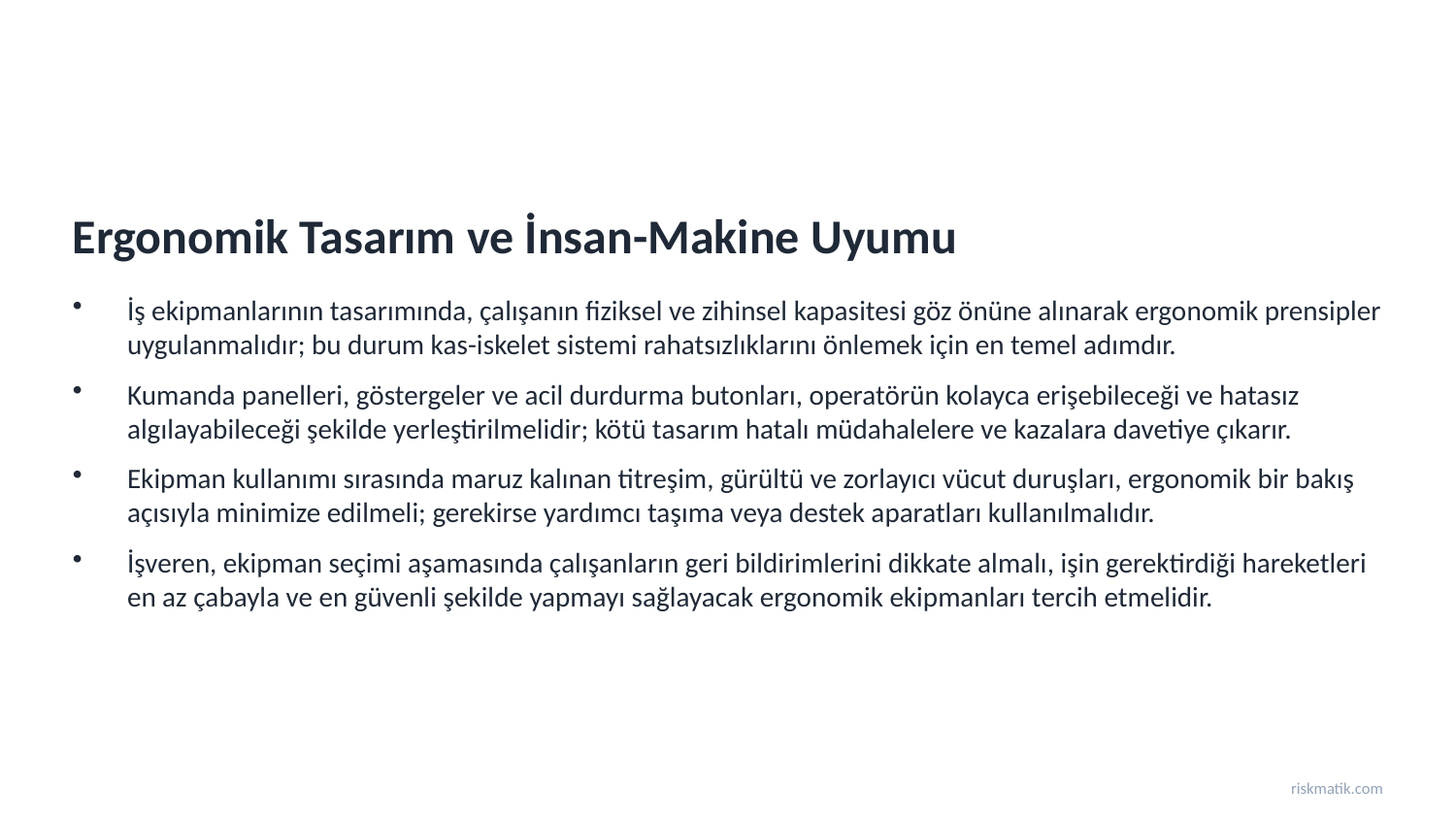

Ergonomik Tasarım ve İnsan-Makine Uyumu
İş ekipmanlarının tasarımında, çalışanın fiziksel ve zihinsel kapasitesi göz önüne alınarak ergonomik prensipler uygulanmalıdır; bu durum kas-iskelet sistemi rahatsızlıklarını önlemek için en temel adımdır.
Kumanda panelleri, göstergeler ve acil durdurma butonları, operatörün kolayca erişebileceği ve hatasız algılayabileceği şekilde yerleştirilmelidir; kötü tasarım hatalı müdahalelere ve kazalara davetiye çıkarır.
Ekipman kullanımı sırasında maruz kalınan titreşim, gürültü ve zorlayıcı vücut duruşları, ergonomik bir bakış açısıyla minimize edilmeli; gerekirse yardımcı taşıma veya destek aparatları kullanılmalıdır.
İşveren, ekipman seçimi aşamasında çalışanların geri bildirimlerini dikkate almalı, işin gerektirdiği hareketleri en az çabayla ve en güvenli şekilde yapmayı sağlayacak ergonomik ekipmanları tercih etmelidir.
riskmatik.com